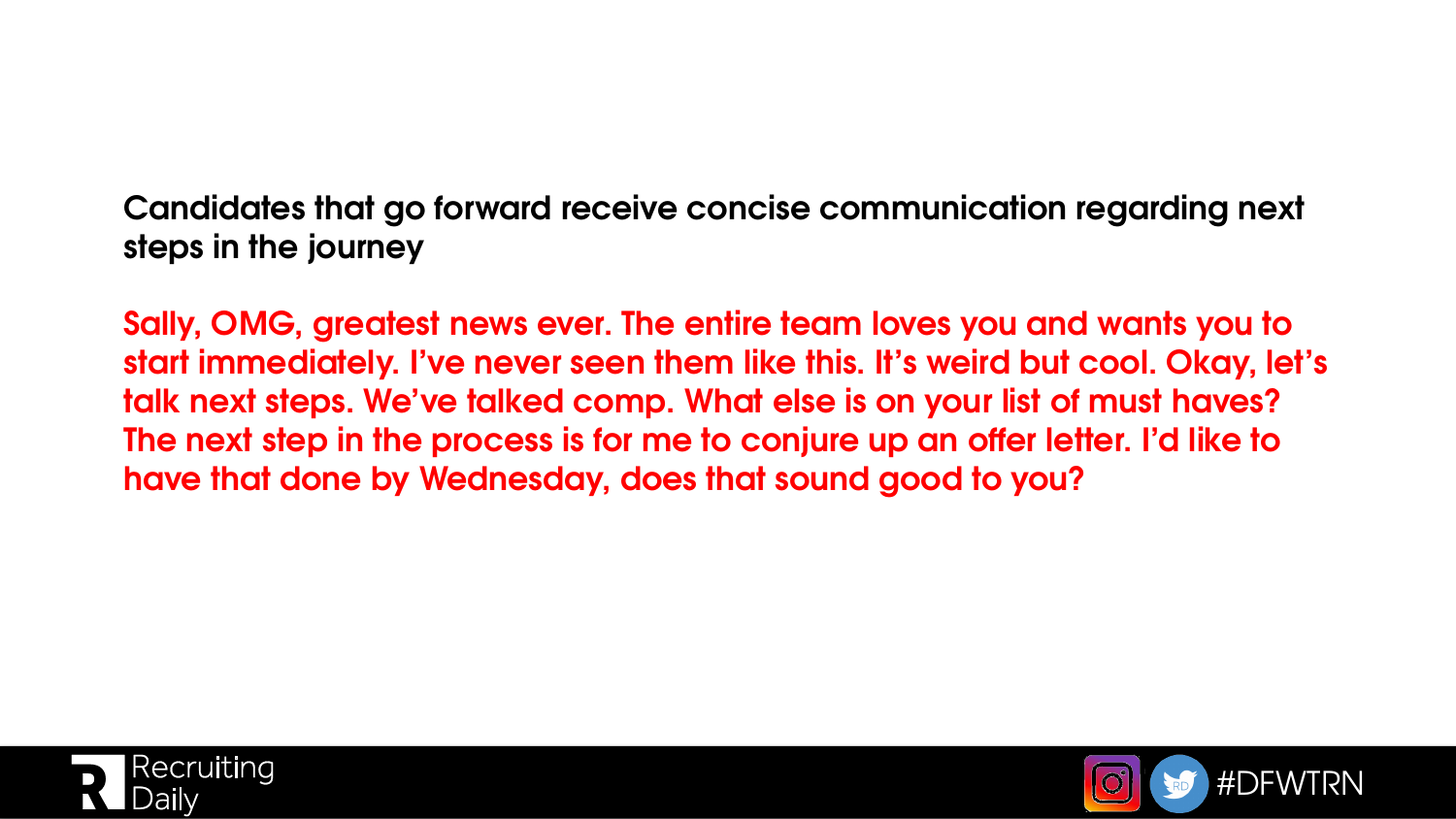

# Candidates that go forward receive concise communication regarding next steps in the journey Sally, OMG, greatest news ever. The entire team loves you and wants you to start immediately. I’ve never seen them like this. It’s weird but cool. Okay, let’s talk next steps. We’ve talked comp. What else is on your list of must haves? The next step in the process is for me to conjure up an offer letter. I’d like to have that done by Wednesday, does that sound good to you?